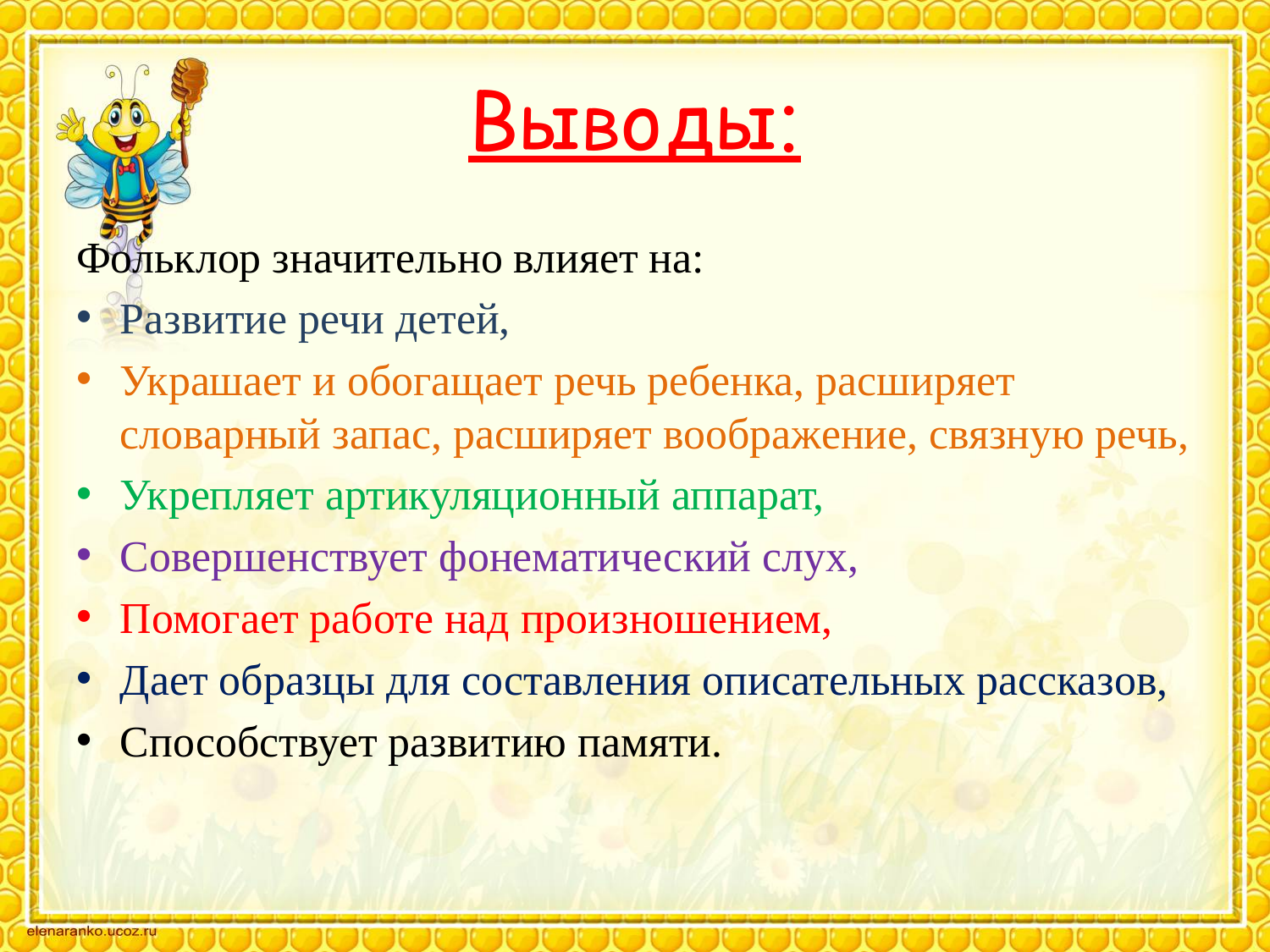

# Выводы:
Фольклор значительно влияет на:
Развитие речи детей,
Украшает и обогащает речь ребенка, расширяет словарный запас, расширяет воображение, связную речь,
Укрепляет артикуляционный аппарат,
Совершенствует фонематический слух,
Помогает работе над произношением,
Дает образцы для составления описательных рассказов,
Способствует развитию памяти.